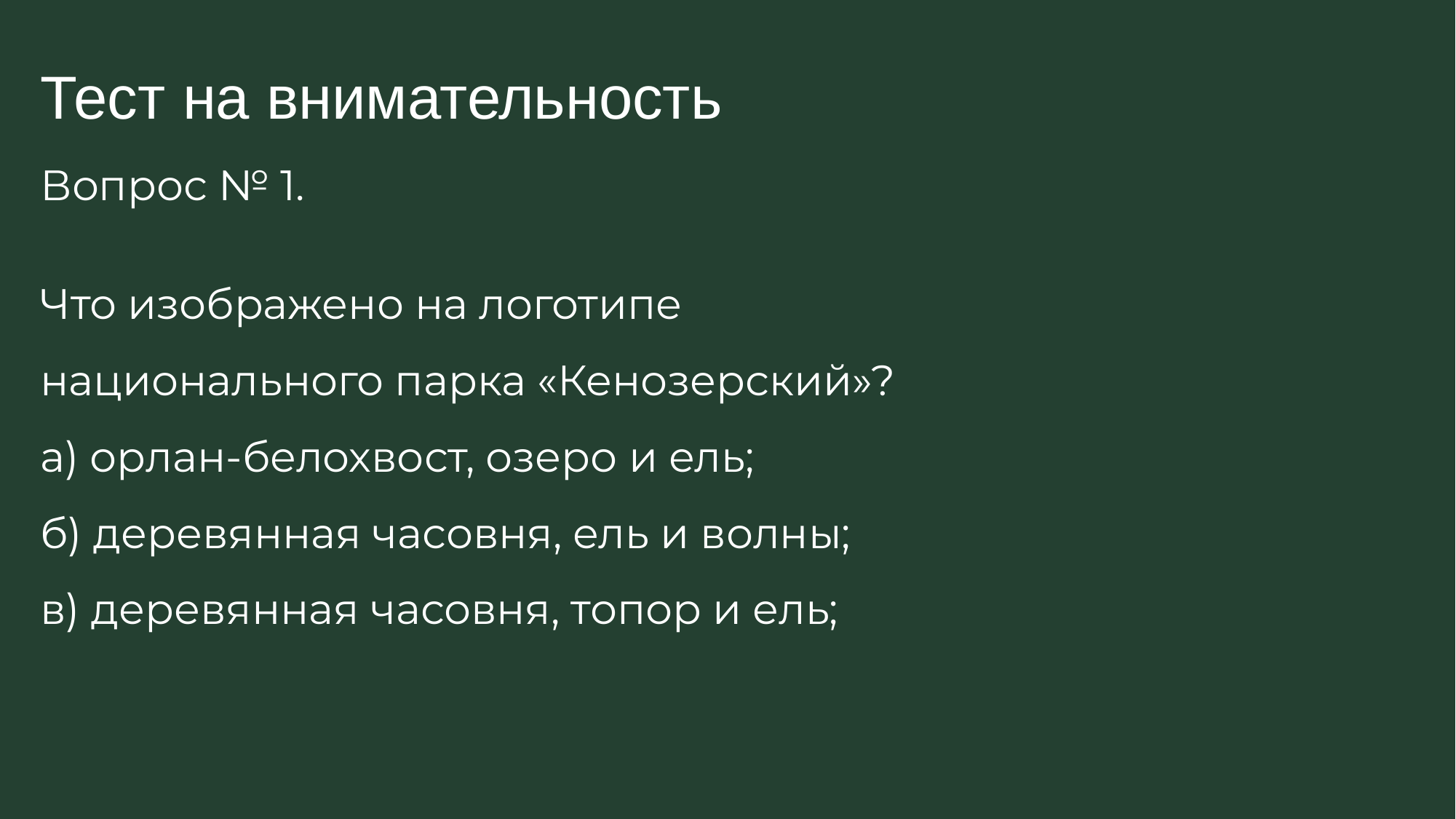

Тест на внимательность
Вопрос № 1.

Что изображено на логотипе национального парка «Кенозерский»?
а) орлан-белохвост, озеро и ель;
б) деревянная часовня, ель и волны;
в) деревянная часовня, топор и ель;